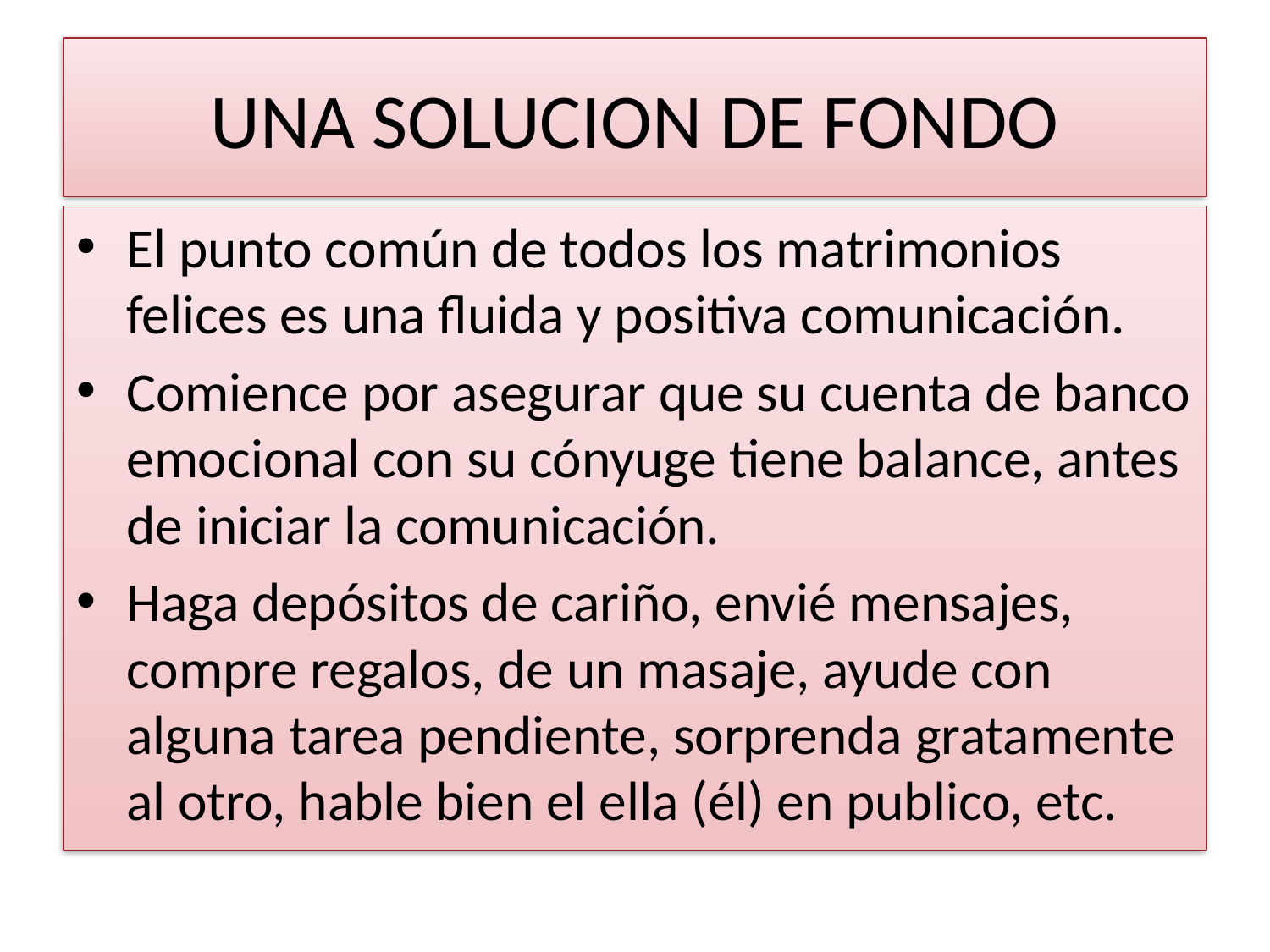

# UNA SOLUCION DE FONDO
El punto común de todos los matrimonios felices es una fluida y positiva comunicación.
Comience por asegurar que su cuenta de banco emocional con su cónyuge tiene balance, antes de iniciar la comunicación.
Haga depósitos de cariño, envié mensajes, compre regalos, de un masaje, ayude con alguna tarea pendiente, sorprenda gratamente al otro, hable bien el ella (él) en publico, etc.